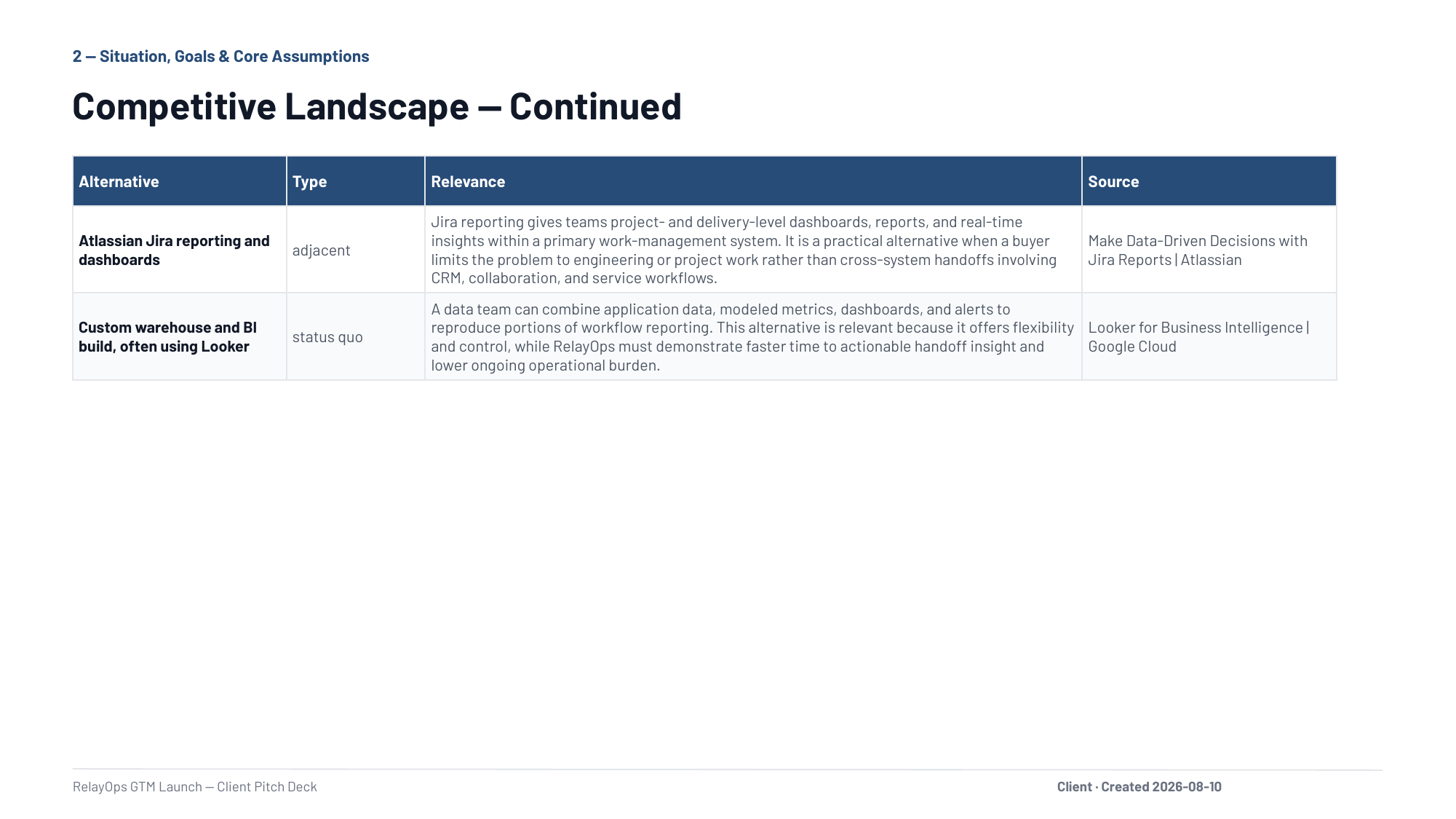

2 — Situation, Goals & Core Assumptions
Competitive Landscape — Continued
| Alternative | Type | Relevance | Source |
| --- | --- | --- | --- |
| Atlassian Jira reporting and dashboards | adjacent | Jira reporting gives teams project- and delivery-level dashboards, reports, and real-time insights within a primary work-management system. It is a practical alternative when a buyer limits the problem to engineering or project work rather than cross-system handoffs involving CRM, collaboration, and service workflows. | Make Data-Driven Decisions with Jira Reports | Atlassian |
| Custom warehouse and BI build, often using Looker | status quo | A data team can combine application data, modeled metrics, dashboards, and alerts to reproduce portions of workflow reporting. This alternative is relevant because it offers flexibility and control, while RelayOps must demonstrate faster time to actionable handoff insight and lower ongoing operational burden. | Looker for Business Intelligence | Google Cloud |

RelayOps GTM Launch — Client Pitch Deck
Client · Created 2026-08-10